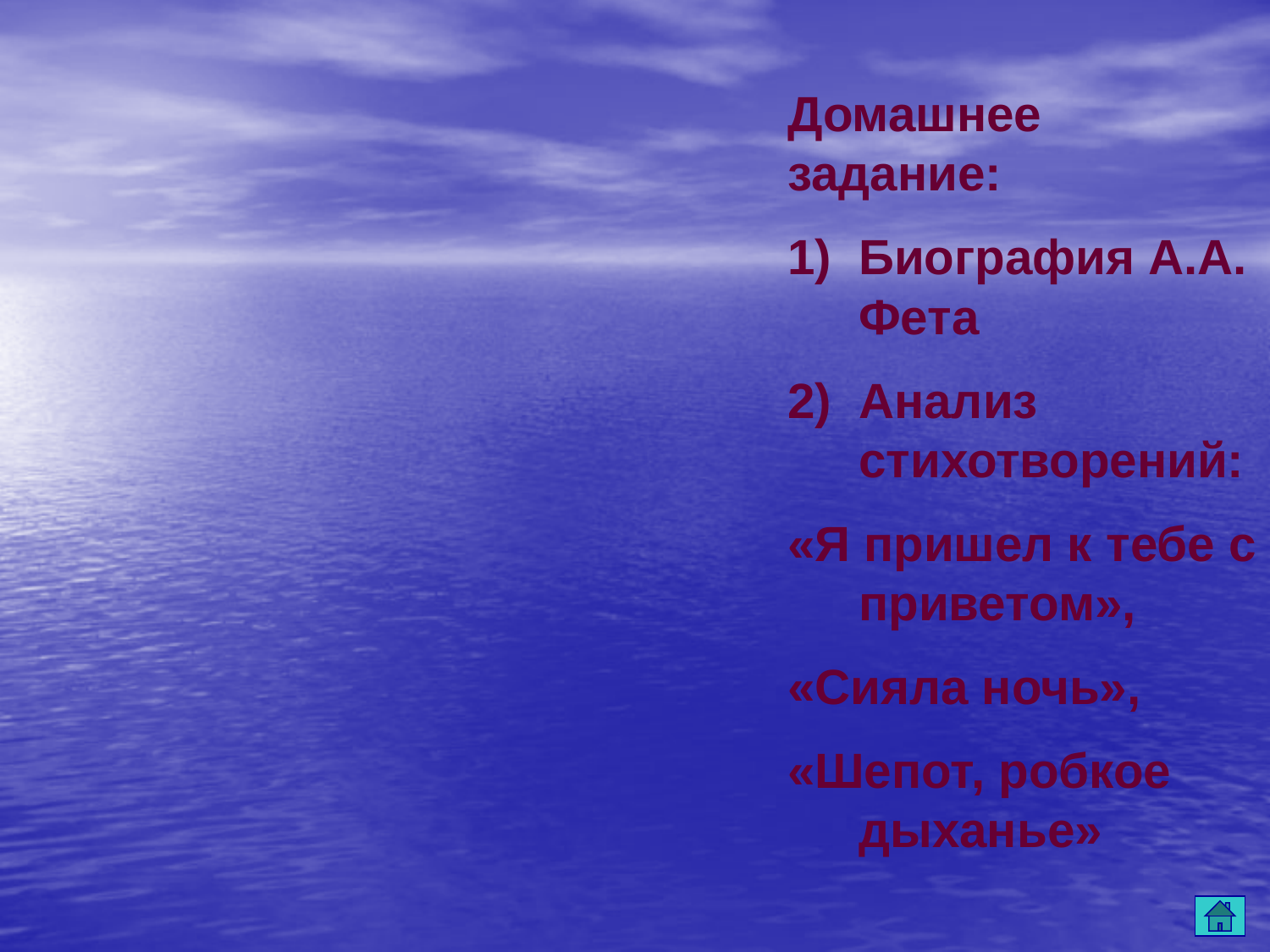

Домашнее задание:
Биография А.А. Фета
Анализ стихотворений:
«Я пришел к тебе с приветом»,
«Сияла ночь»,
«Шепот, робкое дыханье»